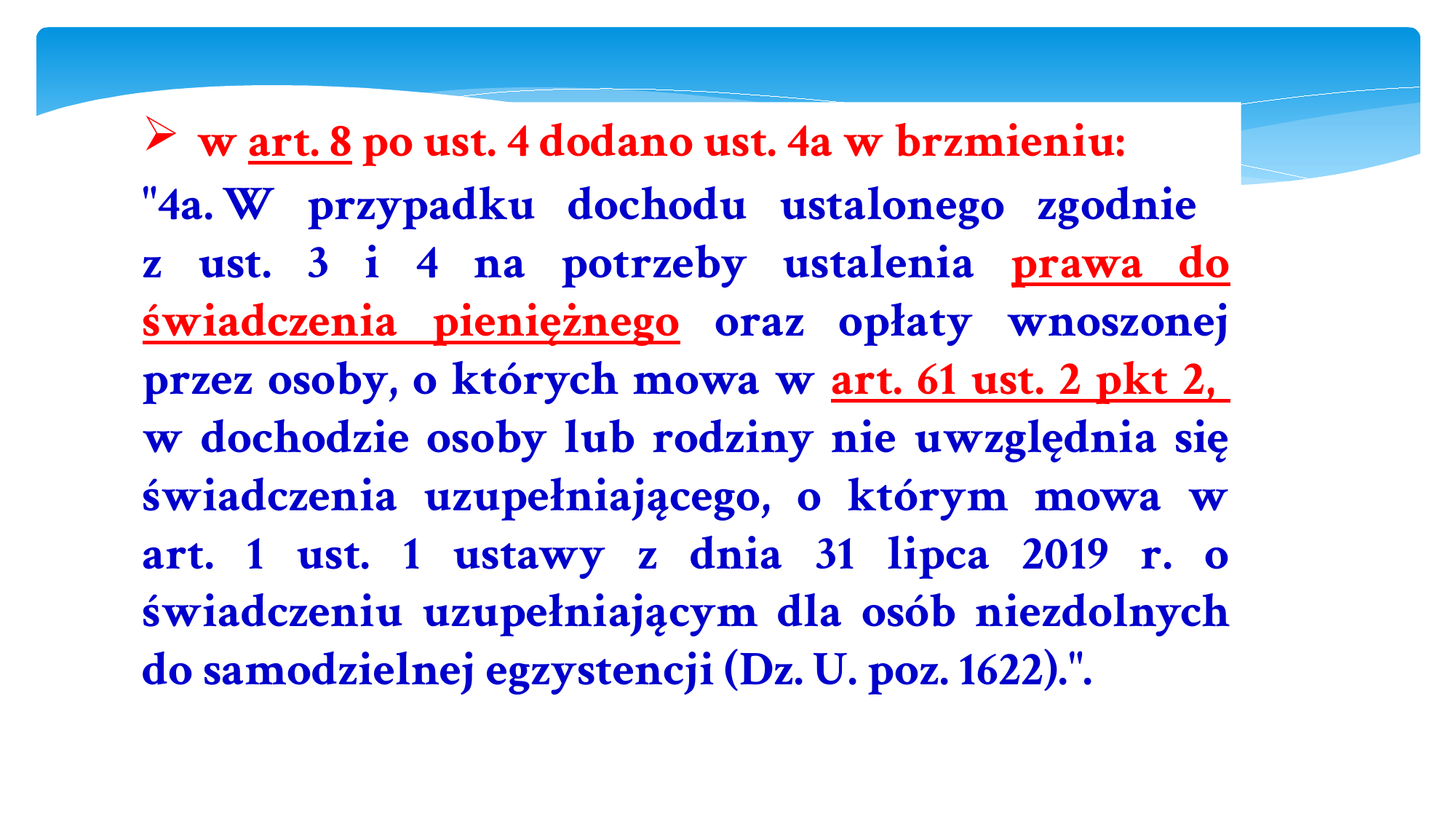

w art. 8 po ust. 4 dodano ust. 4a w brzmieniu:
"4a. W przypadku dochodu ustalonego zgodnie
z ust. 3 i 4 na potrzeby ustalenia prawa do świadczenia pieniężnego oraz opłaty wnoszonej przez osoby, o których mowa w art. 61 ust. 2 pkt 2,
w dochodzie osoby lub rodziny nie uwzględnia się świadczenia uzupełniającego, o którym mowa w art. 1 ust. 1 ustawy z dnia 31 lipca 2019 r. o świadczeniu uzupełniającym dla osób niezdolnych do samodzielnej egzystencji (Dz. U. poz. 1622).".